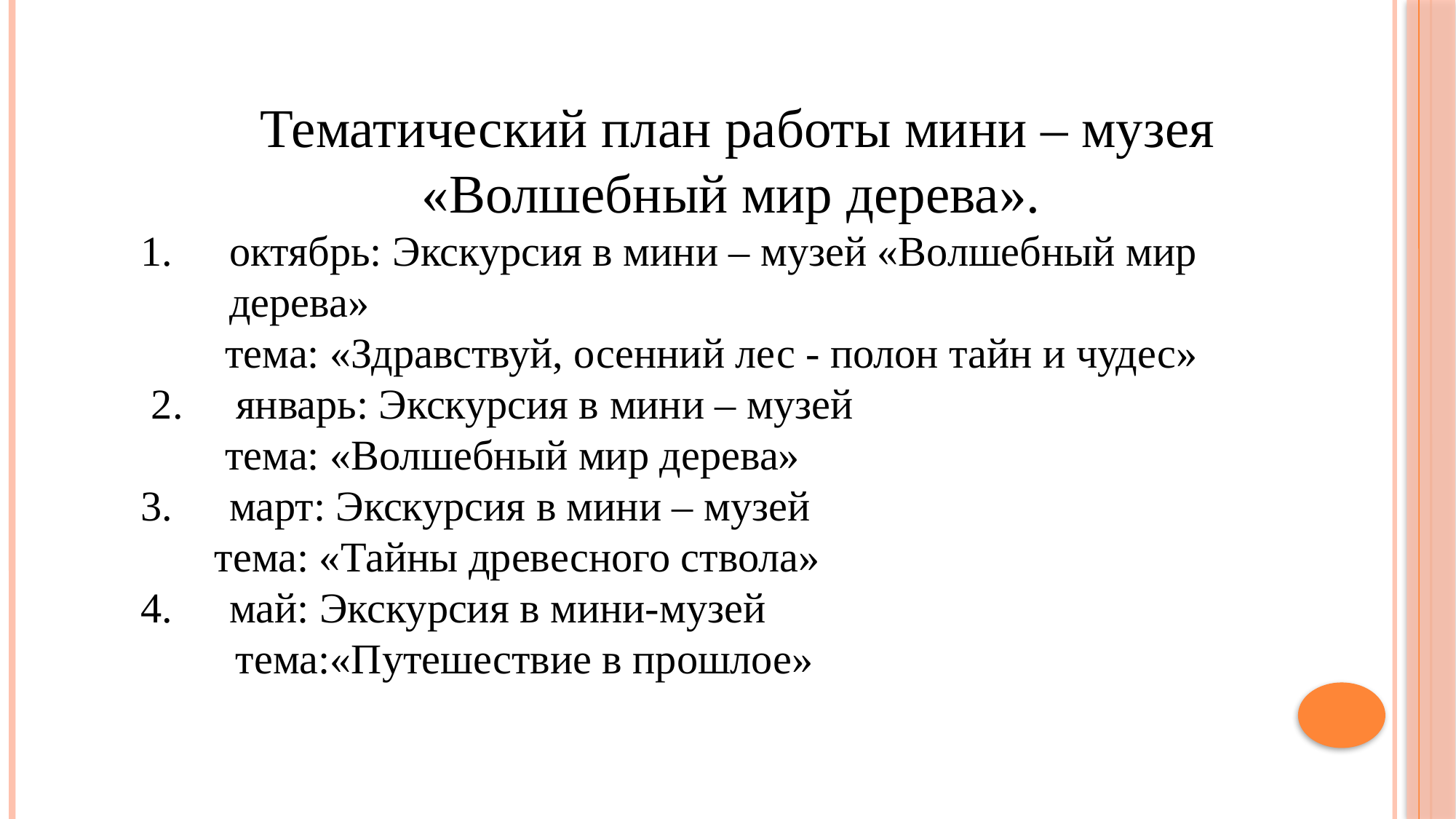

Тематический план работы мини – музея «Волшебный мир дерева».
октябрь: Экскурсия в мини – музей «Волшебный мир дерева»
        тема: «Здравствуй, осенний лес - полон тайн и чудес»
 2.     январь: Экскурсия в мини – музей
        тема: «Волшебный мир дерева»
март: Экскурсия в мини – музей
       тема: «Тайны древесного ствола»
май: Экскурсия в мини-музей
         тема:«Путешествие в прошлое»